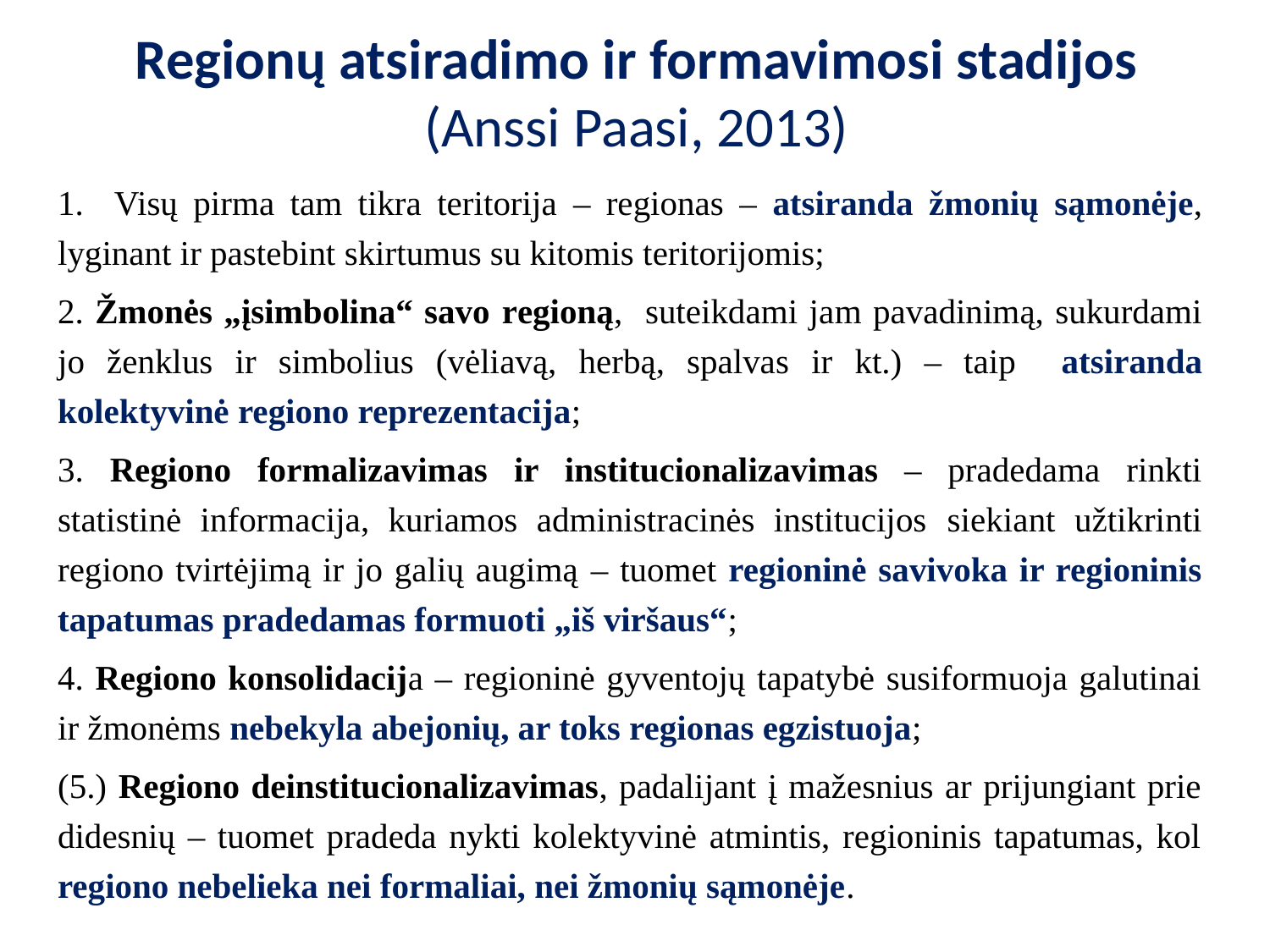

# Regionų atsiradimo ir formavimosi stadijos (Anssi Paasi, 2013)
1.  Visų pirma tam tikra teritorija – regionas – atsiranda žmonių sąmonėje, lyginant ir pastebint skirtumus su kitomis teritorijomis;
2. Žmonės „įsimbolina“ savo regioną,  suteikdami jam pavadinimą, sukurdami jo ženklus ir simbolius (vėliavą, herbą, spalvas ir kt.) – taip  atsiranda kolektyvinė regiono reprezentacija;
3. Regiono formalizavimas ir institucionalizavimas – pradedama rinkti statistinė informacija, kuriamos administracinės institucijos siekiant užtikrinti regiono tvirtėjimą ir jo galių augimą – tuomet regioninė savivoka ir regioninis tapatumas pradedamas formuoti „iš viršaus“;
4. Regiono konsolidacija – regioninė gyventojų tapatybė susiformuoja galutinai ir žmonėms nebekyla abejonių, ar toks regionas egzistuoja;
(5.) Regiono deinstitucionalizavimas, padalijant į mažesnius ar prijungiant prie didesnių – tuomet pradeda nykti kolektyvinė atmintis, regioninis tapatumas, kol regiono nebelieka nei formaliai, nei žmonių sąmonėje.